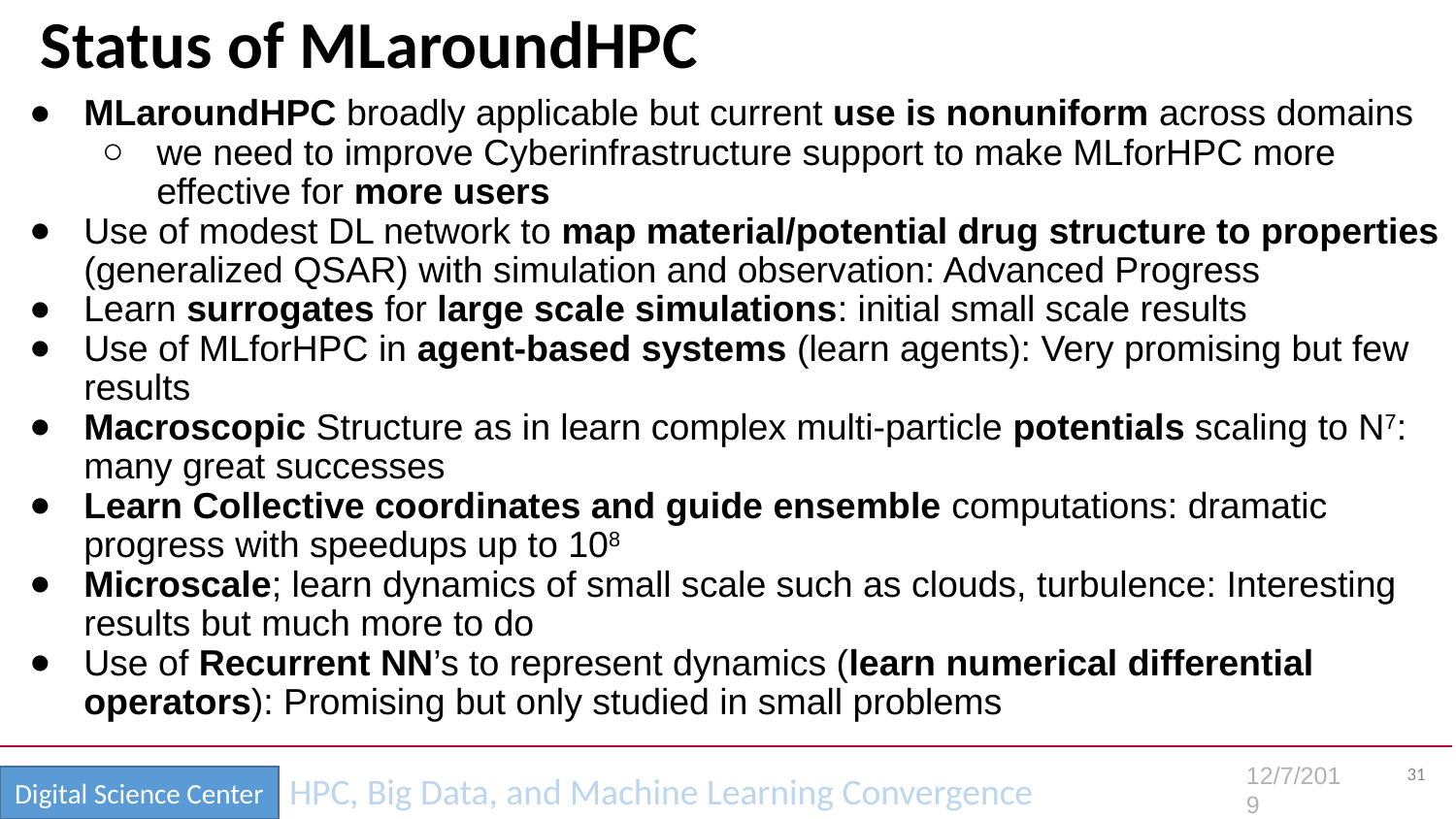

# Status of MLaroundHPC
MLaroundHPC broadly applicable but current use is nonuniform across domains
we need to improve Cyberinfrastructure support to make MLforHPC more effective for more users
Use of modest DL network to map material/potential drug structure to properties (generalized QSAR) with simulation and observation: Advanced Progress
Learn surrogates for large scale simulations: initial small scale results
Use of MLforHPC in agent-based systems (learn agents): Very promising but few results
Macroscopic Structure as in learn complex multi-particle potentials scaling to N7: many great successes
Learn Collective coordinates and guide ensemble computations: dramatic progress with speedups up to 108
Microscale; learn dynamics of small scale such as clouds, turbulence: Interesting results but much more to do
Use of Recurrent NN’s to represent dynamics (learn numerical differential operators): Promising but only studied in small problems
31
12/7/2019